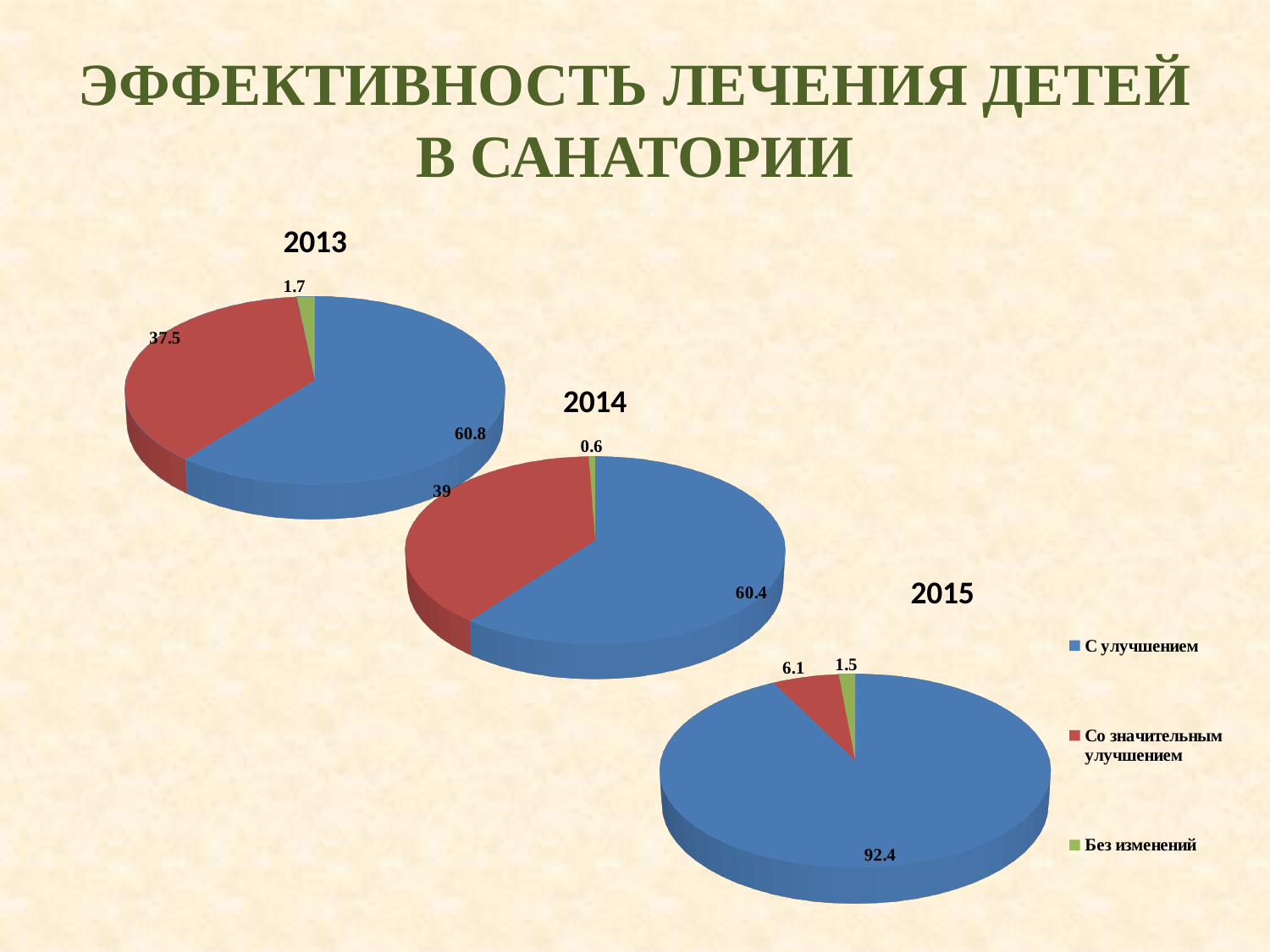

# ЭФФЕКТИВНОСТЬ ЛЕЧЕНИЯ ДЕТЕЙ В САНАТОРИИ

[unsupported chart]

[unsupported chart]

[unsupported chart]